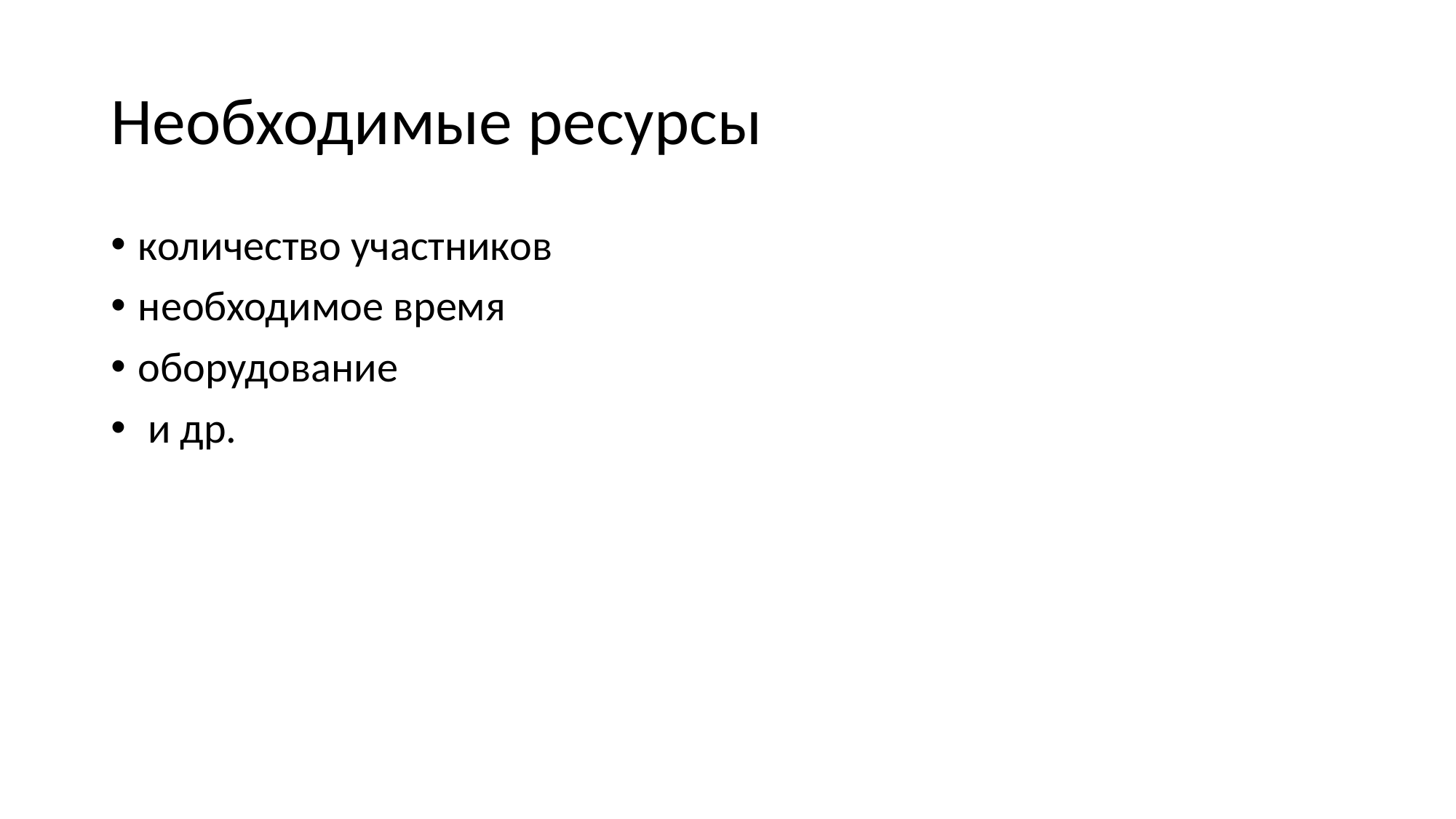

# Необходимые ресурсы
количество участников
необходимое время
оборудование
 и др.